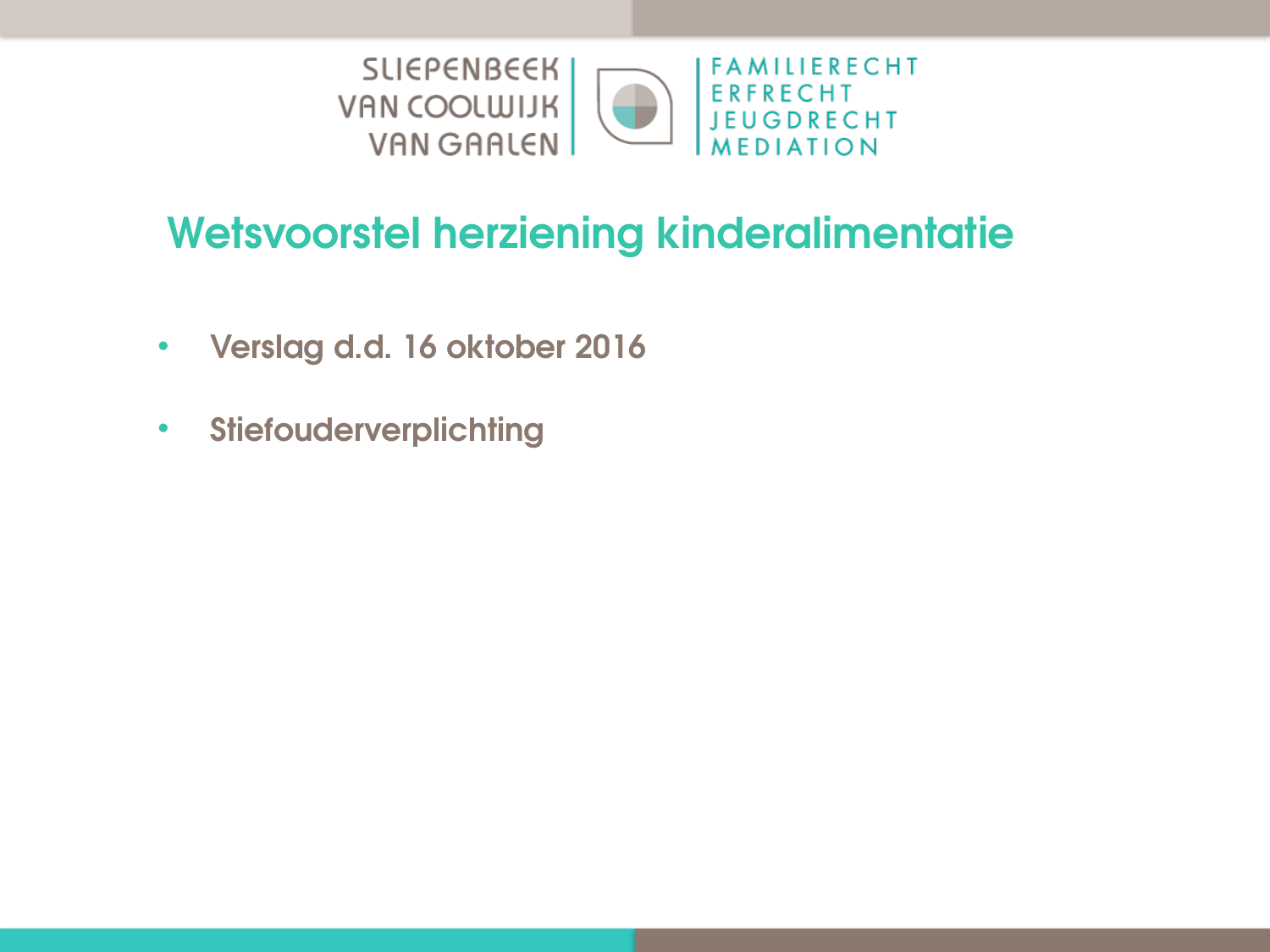

Wetsvoorstel herziening kinderalimentatie
Verslag d.d. 16 oktober 2016
Stiefouderverplichting